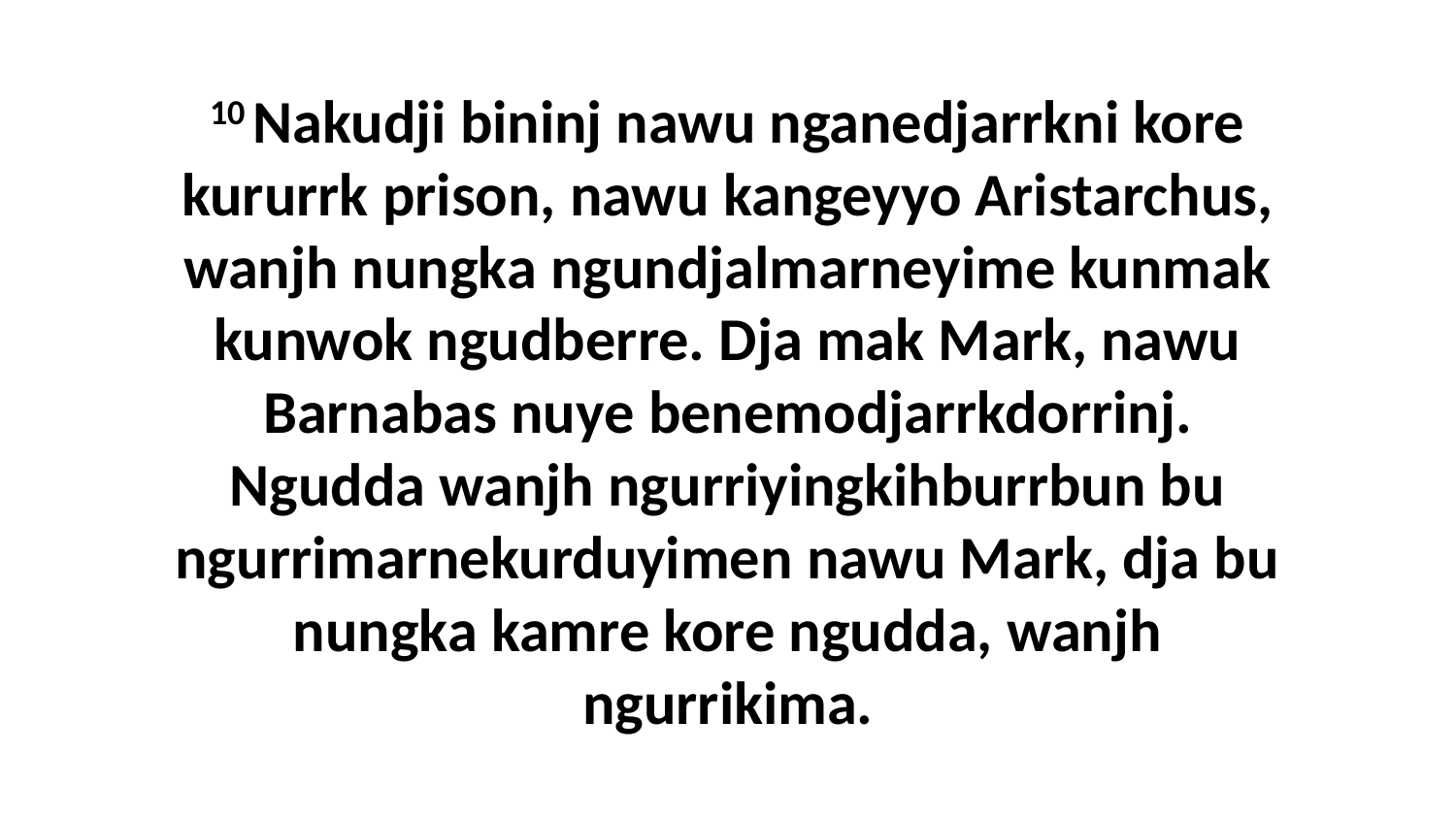

10 Nakudji bininj nawu nganedjarrkni kore kururrk prison, nawu kangeyyo Aristarchus, wanjh nungka ngundjalmarneyime kunmak kunwok ngudberre. Dja mak Mark, nawu Barnabas nuye benemodjarrkdorrinj. Ngudda wanjh ngurriyingkihburrbun bu ngurrimarnekurduyimen nawu Mark, dja bu nungka kamre kore ngudda, wanjh ngurrikima.